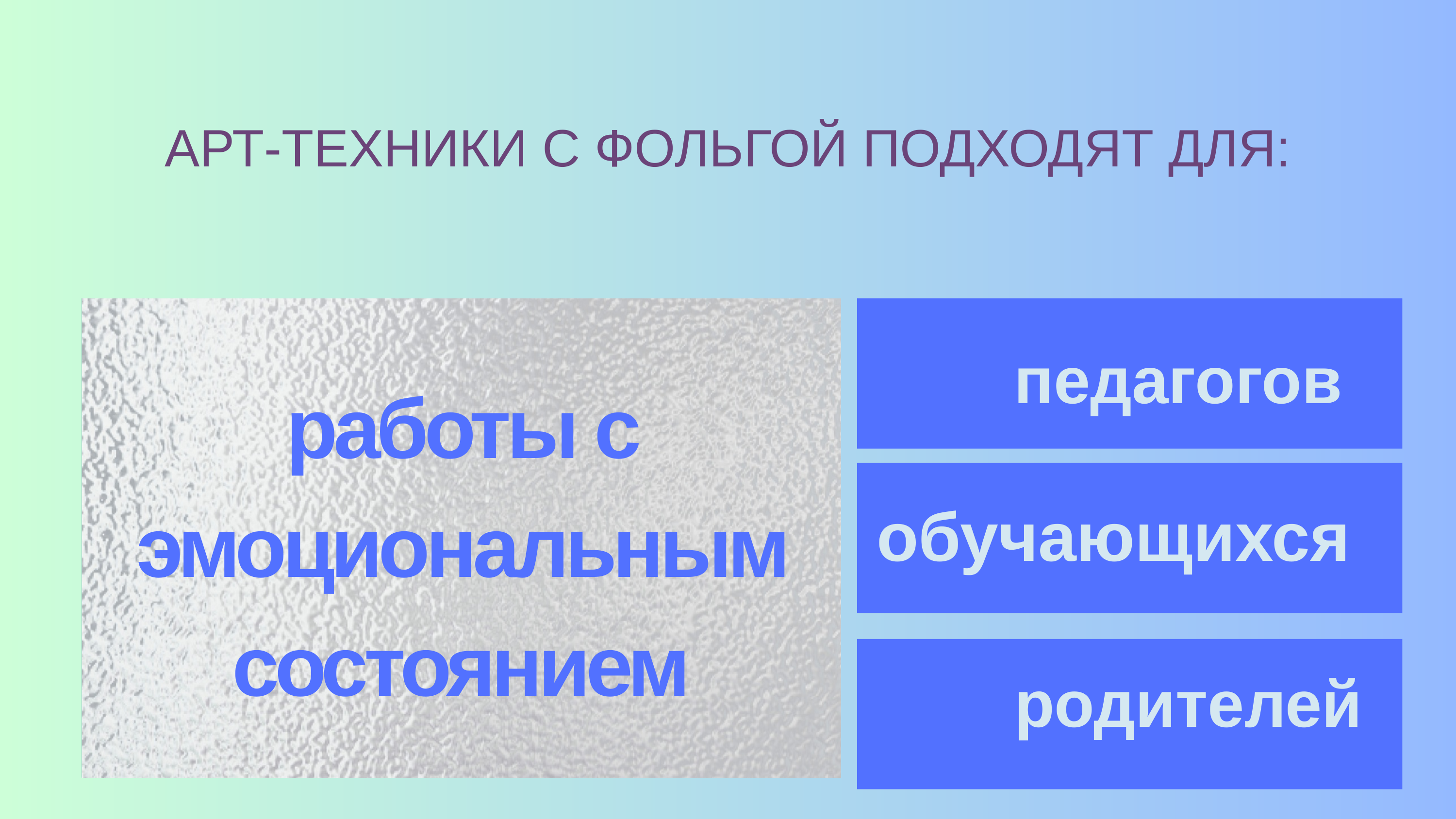

АРТ-ТЕХНИКИ С ФОЛЬГОЙ ПОДХОДЯТ ДЛЯ:

педагогов
работы с эмоциональным состоянием

обучающихся

родителей